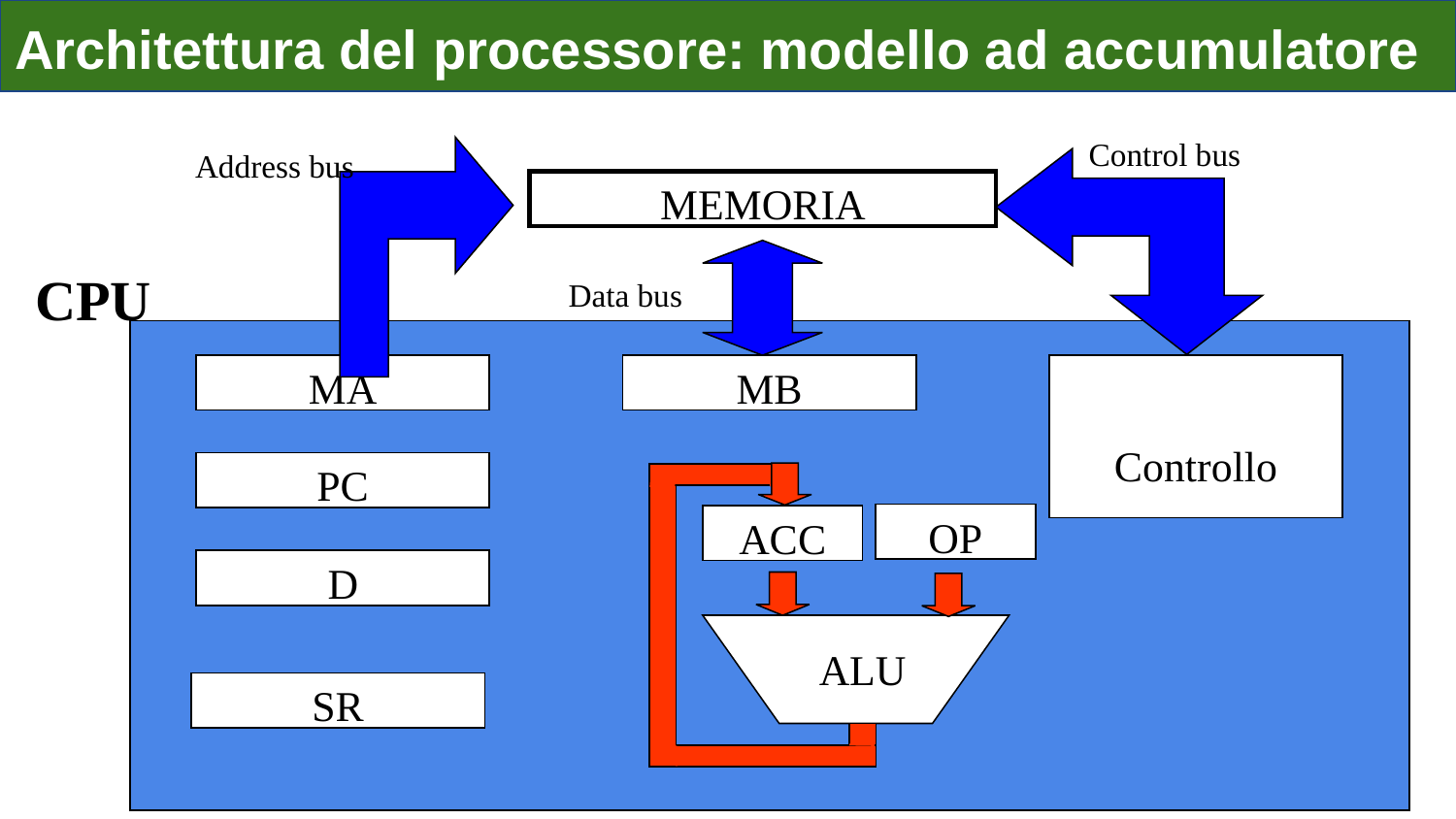

Architettura del processore: modello ad accumulatore
Control bus
Address bus

MEMORIA

CPU
Data bus

MA
MB

Controllo

PC

OP
ACC
D

ALU
SR